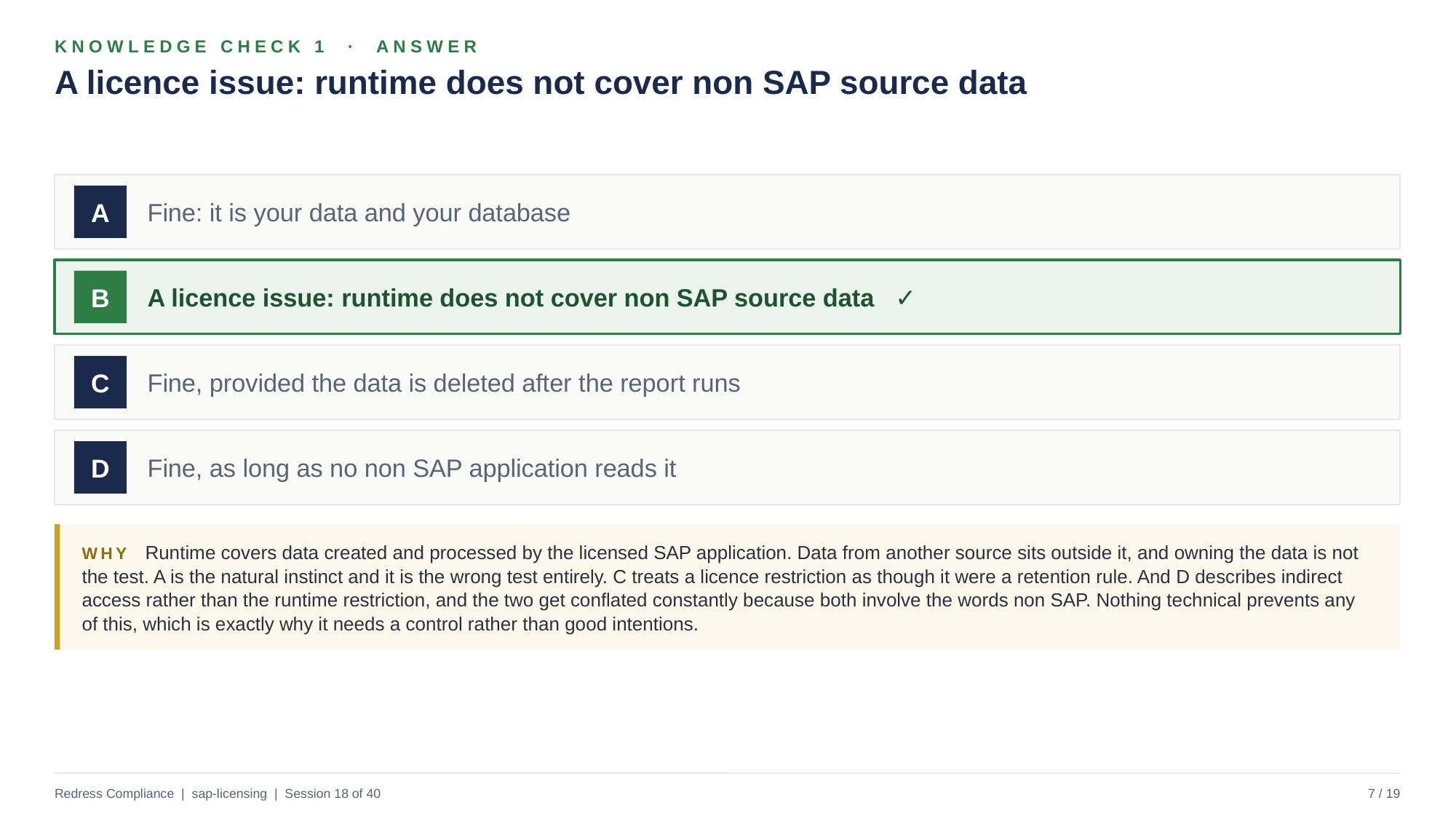

KNOWLEDGE CHECK 1  ·  ANSWER
A licence issue: runtime does not cover non SAP source data

Fine: it is your data and your database

A

A licence issue: runtime does not cover non SAP source data   ✓

B

Fine, provided the data is deleted after the report runs

C

Fine, as long as no non SAP application reads it

D

WHY  Runtime covers data created and processed by the licensed SAP application. Data from another source sits outside it, and owning the data is not the test. A is the natural instinct and it is the wrong test entirely. C treats a licence restriction as though it were a retention rule. And D describes indirect access rather than the runtime restriction, and the two get conflated constantly because both involve the words non SAP. Nothing technical prevents any of this, which is exactly why it needs a control rather than good intentions.

Redress Compliance  |  sap-licensing  |  Session 18 of 40
7 / 19